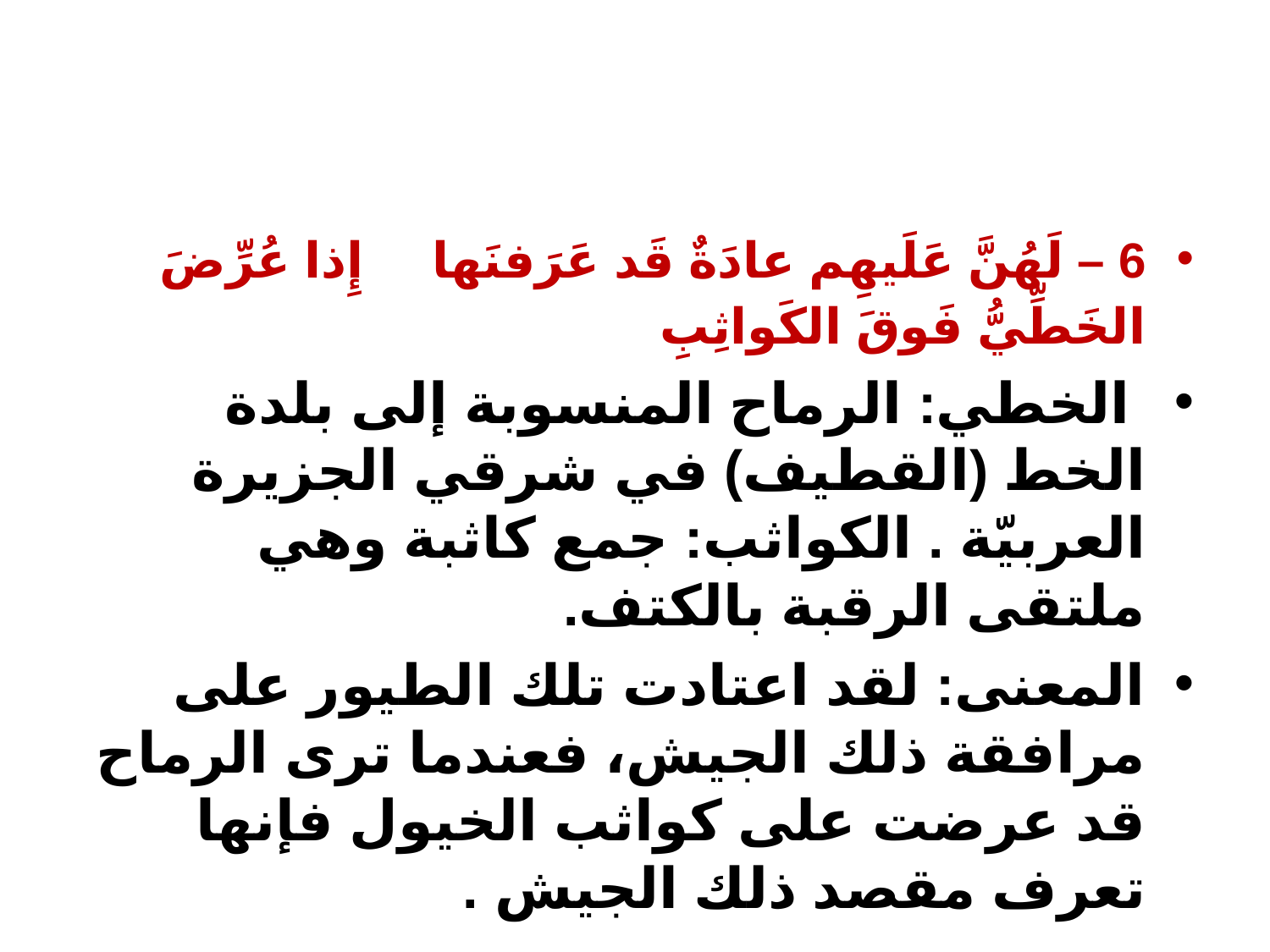

#
6 – لَهُنَّ عَلَيهِم عادَةٌ قَد عَرَفنَها     إِذا عُرِّضَ الخَطِّيُّ فَوقَ الكَواثِبِ
 الخطي: الرماح المنسوبة إلى بلدة الخط (القطيف) في شرقي الجزيرة العربيّة . الكواثب: جمع كاثبة وهي ملتقى الرقبة بالكتف.
المعنى: لقد اعتادت تلك الطيور على مرافقة ذلك الجيش، فعندما ترى الرماح قد عرضت على كواثب الخيول فإنها تعرف مقصد ذلك الجيش .